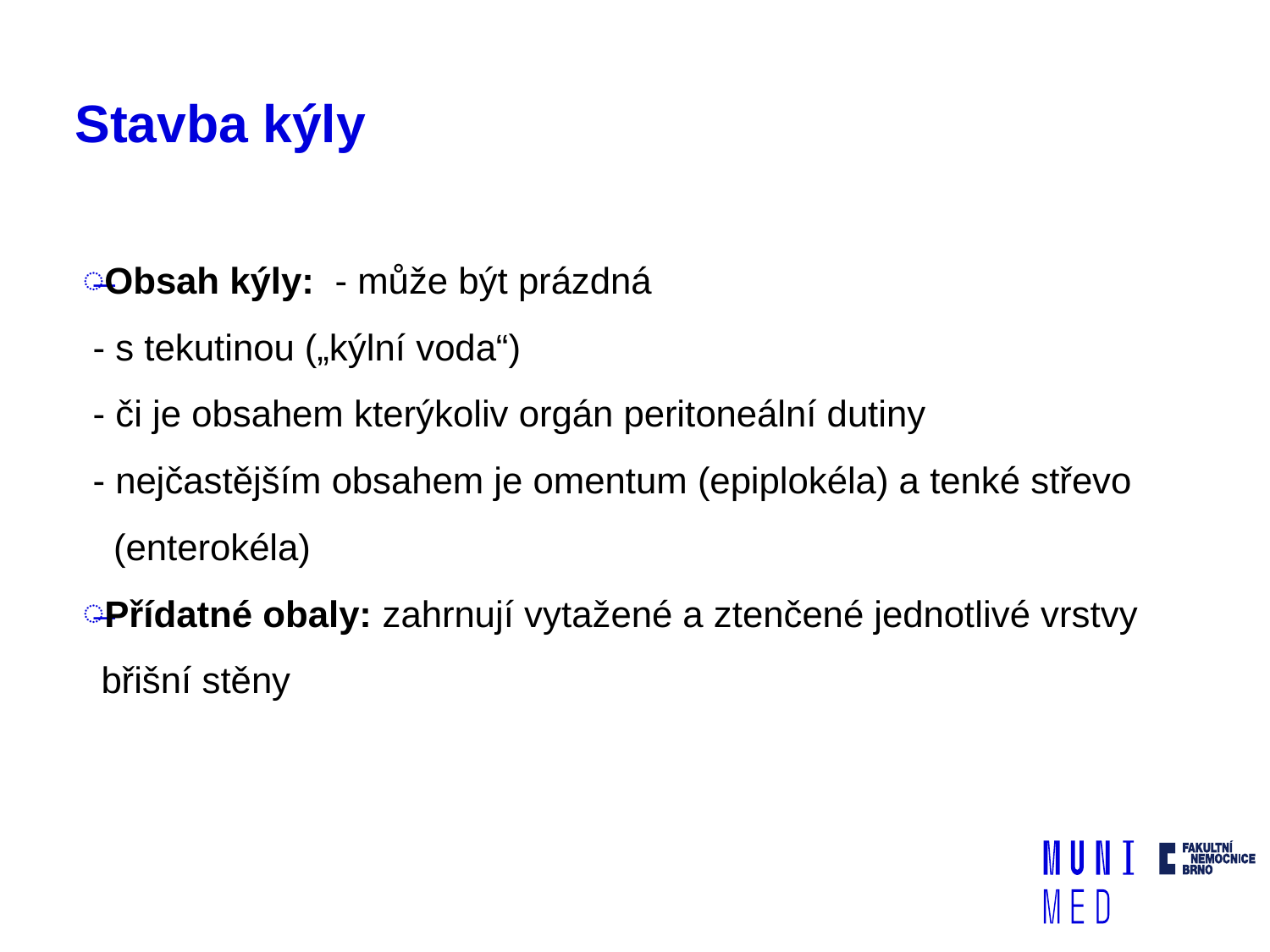

# Stavba kýly
Obsah kýly:  - může být prázdná
 - s tekutinou („kýlní voda“)
 - či je obsahem kterýkoliv orgán peritoneální dutiny
 - nejčastějším obsahem je omentum (epiplokéla) a tenké střevo
   (enterokéla)
Přídatné obaly: zahrnují vytažené a ztenčené jednotlivé vrstvy břišní stěny